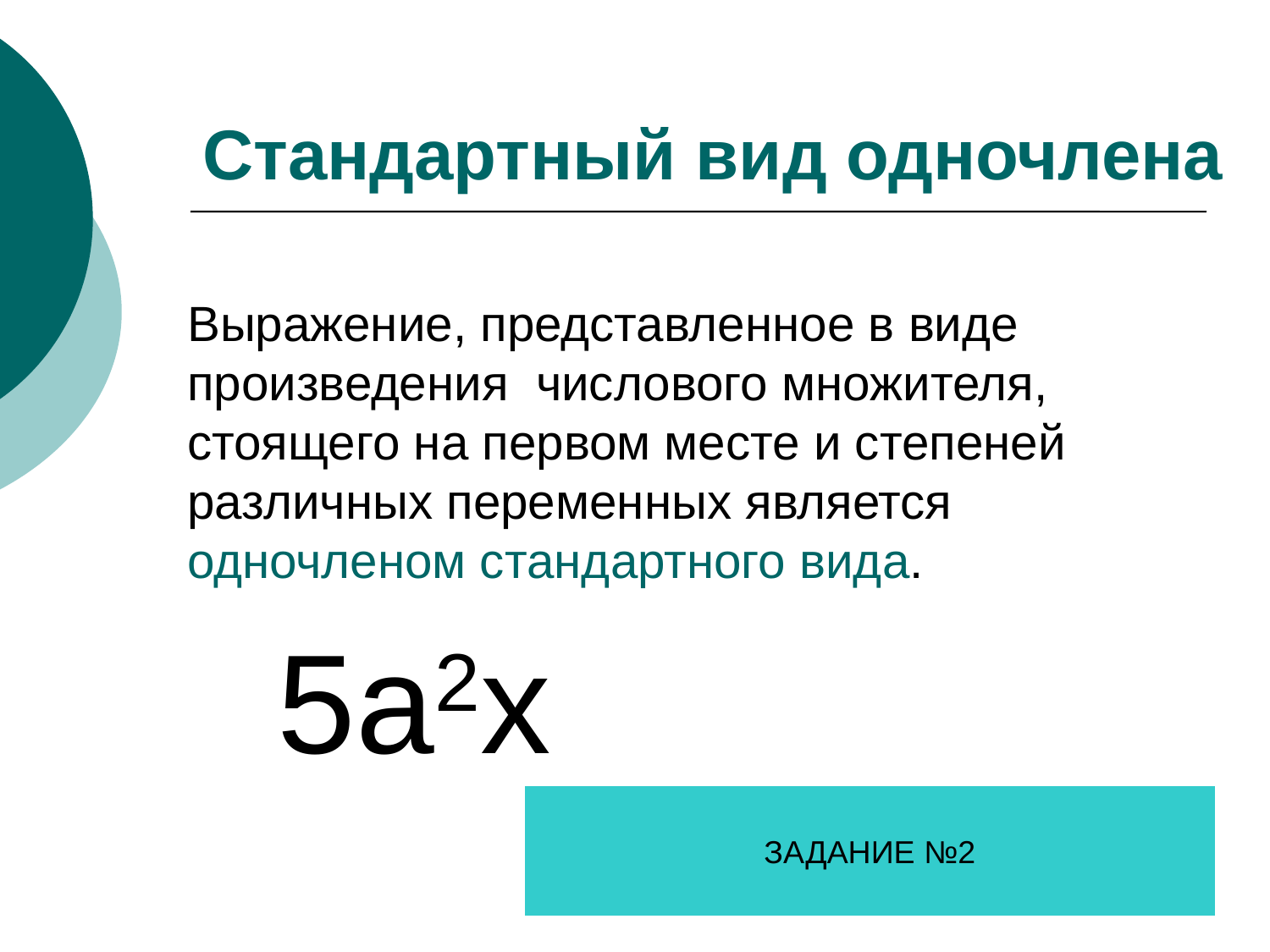

# Стандартный вид одночлена
Выражение, представленное в виде произведения  числового множителя, стоящего на первом месте и степеней различных переменных является одночленом стандартного вида.
5а2х
ЗАДАНИЕ №2